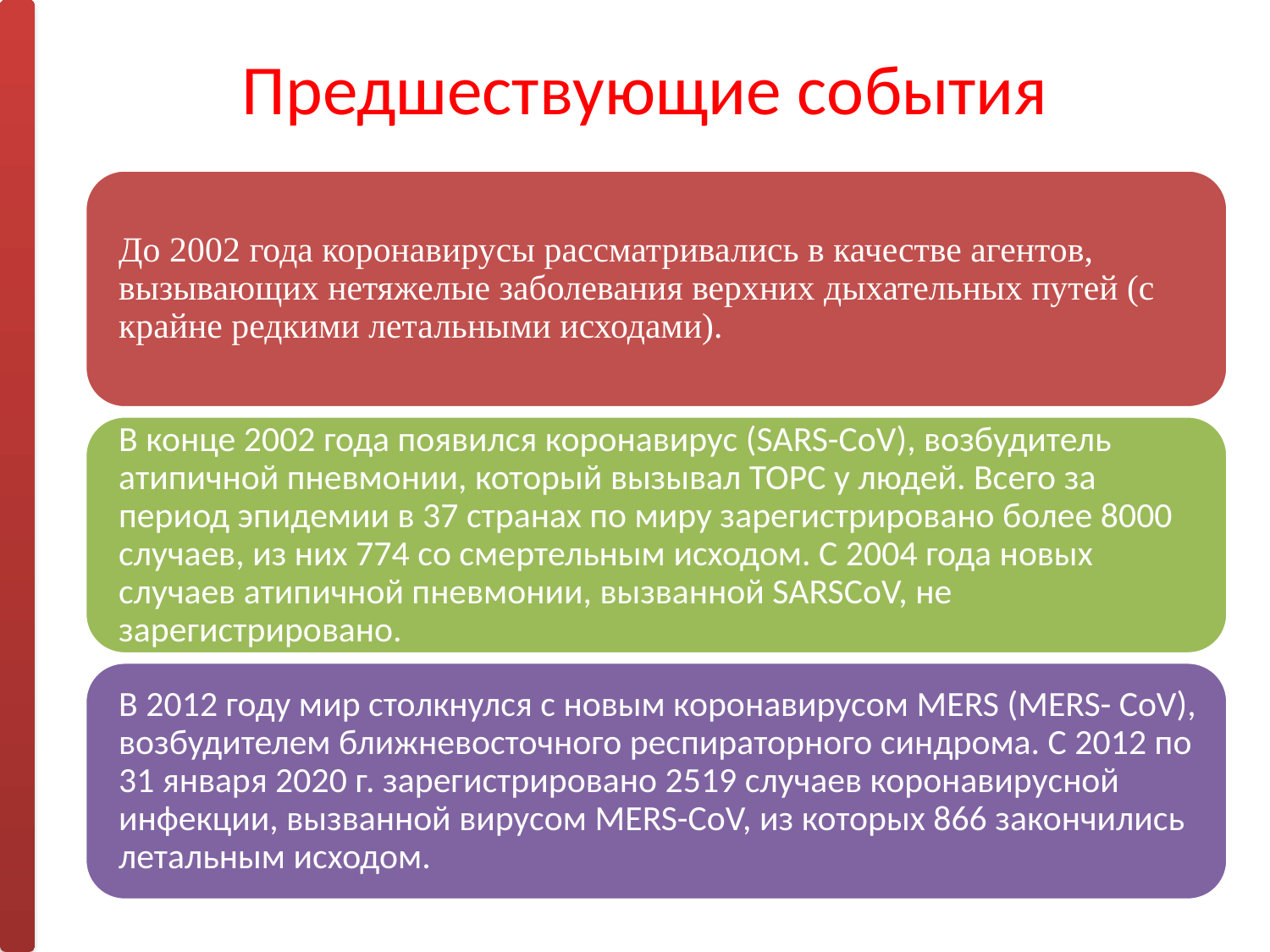

# Предшествующие события
До 2002 года коронавирусы рассматривались в качестве агентов, вызывающих нетяжелые заболевания верхних дыхательных путей (с крайне редкими летальными исходами).
В конце 2002 года появился коронавирус (SARS-CoV), возбудитель атипичной пневмонии, который вызывал ТОРС у людей. Всего за период эпидемии в 37 странах по миру зарегистрировано более 8000 случаев, из них 774 со смертельным исходом. С 2004 года новых случаев атипичной пневмонии, вызванной SARSCoV, не зарегистрировано.
В 2012 году мир столкнулся с новым коронавирусом MERS (MERS- CoV), возбудителем ближневосточного респираторного синдрома. С 2012 по 31 января 2020 г. зарегистрировано 2519 случаев коронавирусной инфекции, вызванной вирусом MERS-CoV, из которых 866 закончились летальным исходом.